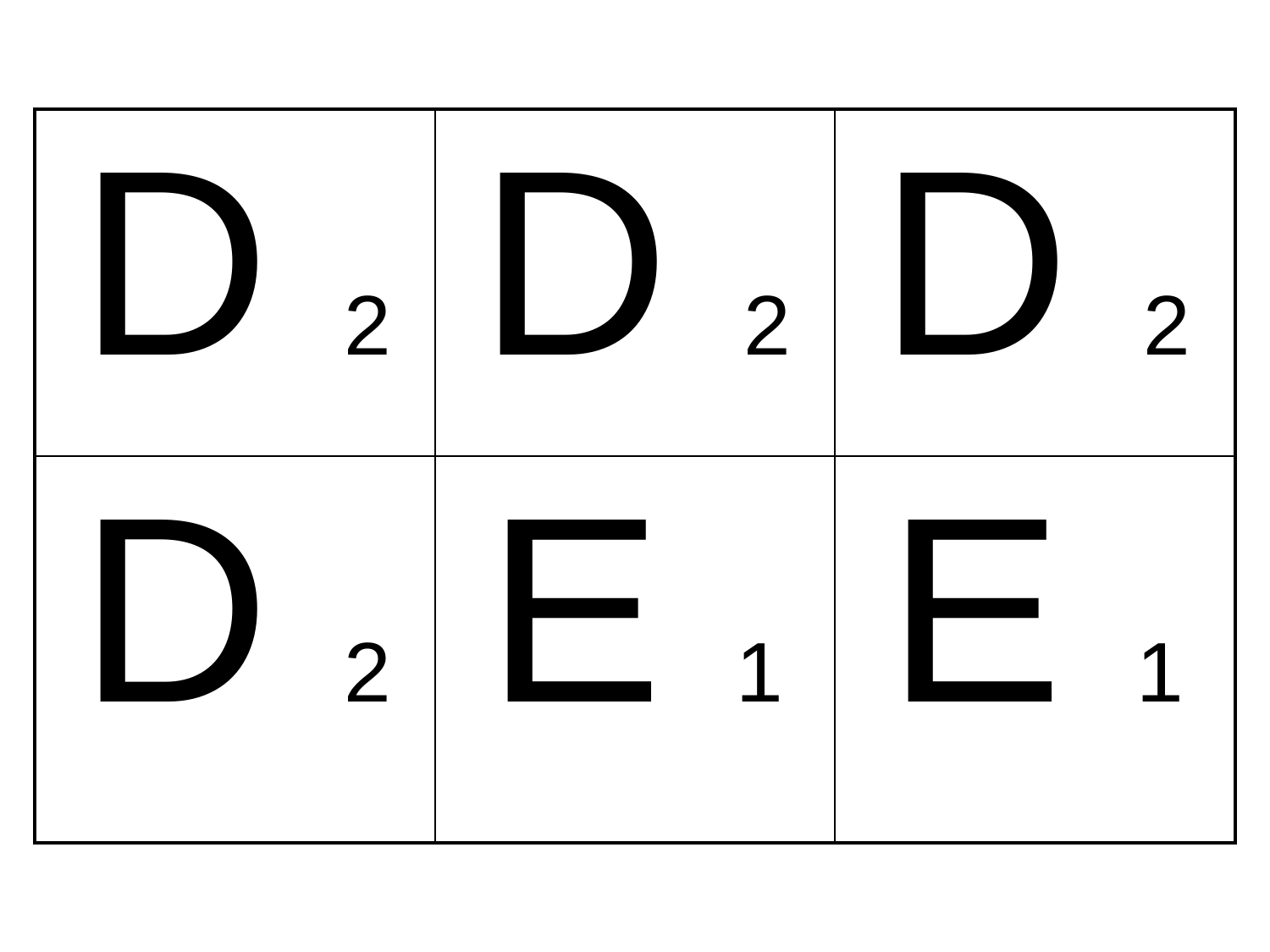

| D 2 | D 2 | D 2 |
| --- | --- | --- |
| D 2 | E 1 | E 1 |